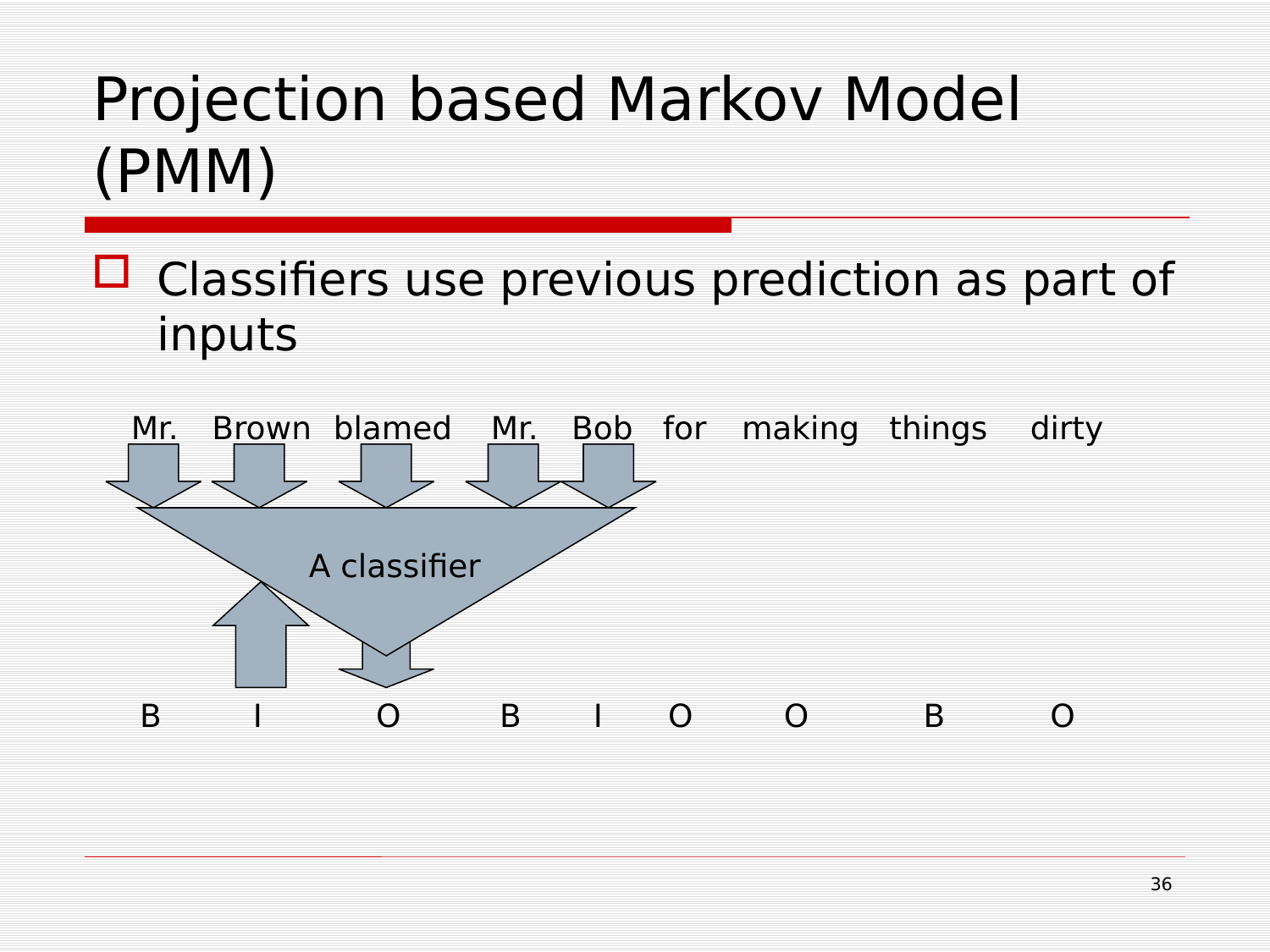

# Projection based Markov Model (PMM)
Classifiers use previous prediction as part of inputs
Mr.
Brown
blamed
Mr.
Bob
for
making
things
dirty

A classifier

B
I
O
B
I
O
O
B
O
36